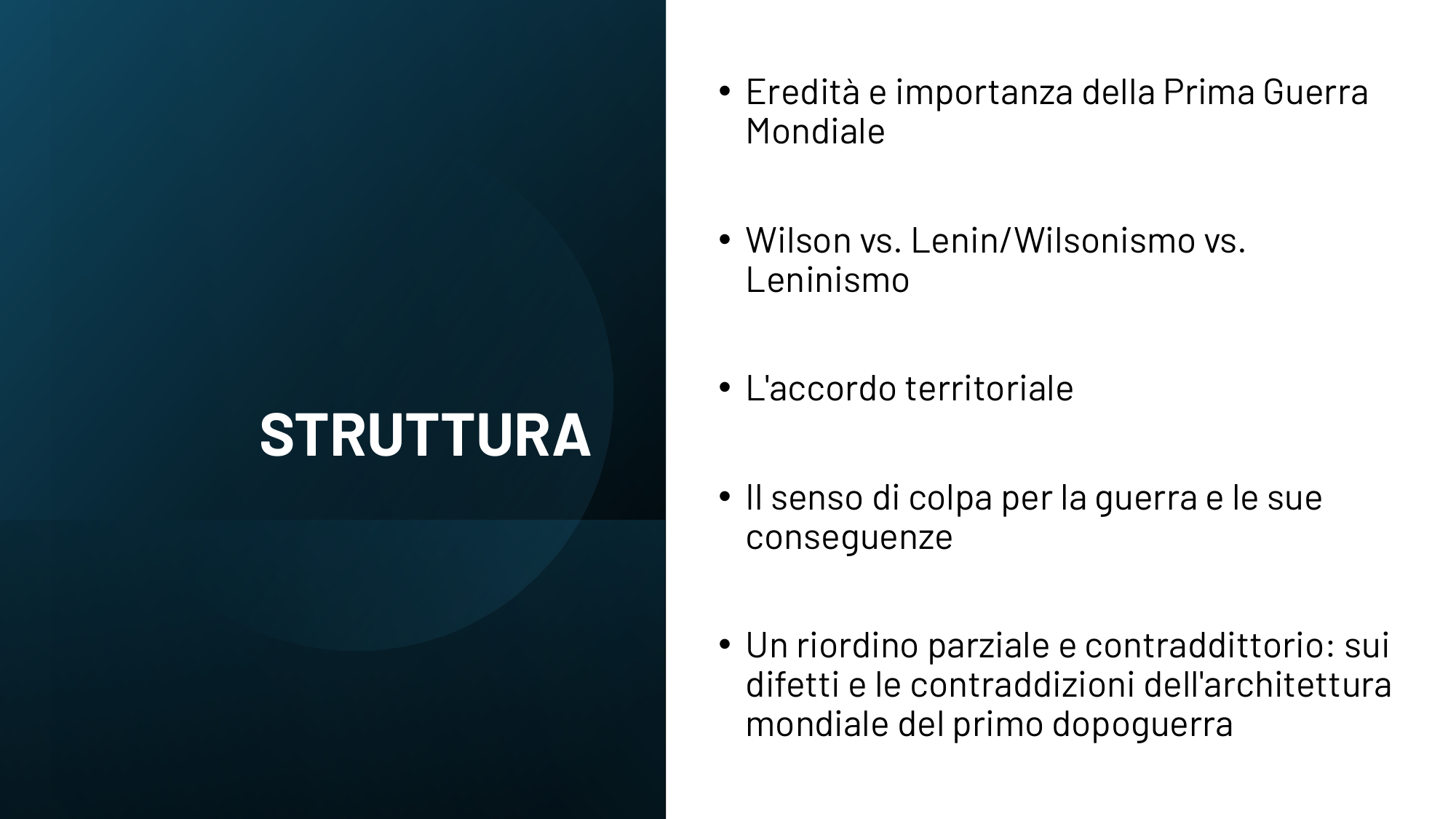

STRUTTURA

Eredità e importanza della Prima Guerra Mondiale

Wilson vs. Lenin/Wilsonismo vs. Leninismo

L'accordo territoriale

Il senso di colpa per la guerra e le sue conseguenze

Un riordino parziale e contraddittorio: sui difetti e le contraddizioni dell'architettura mondiale del primo dopoguerra